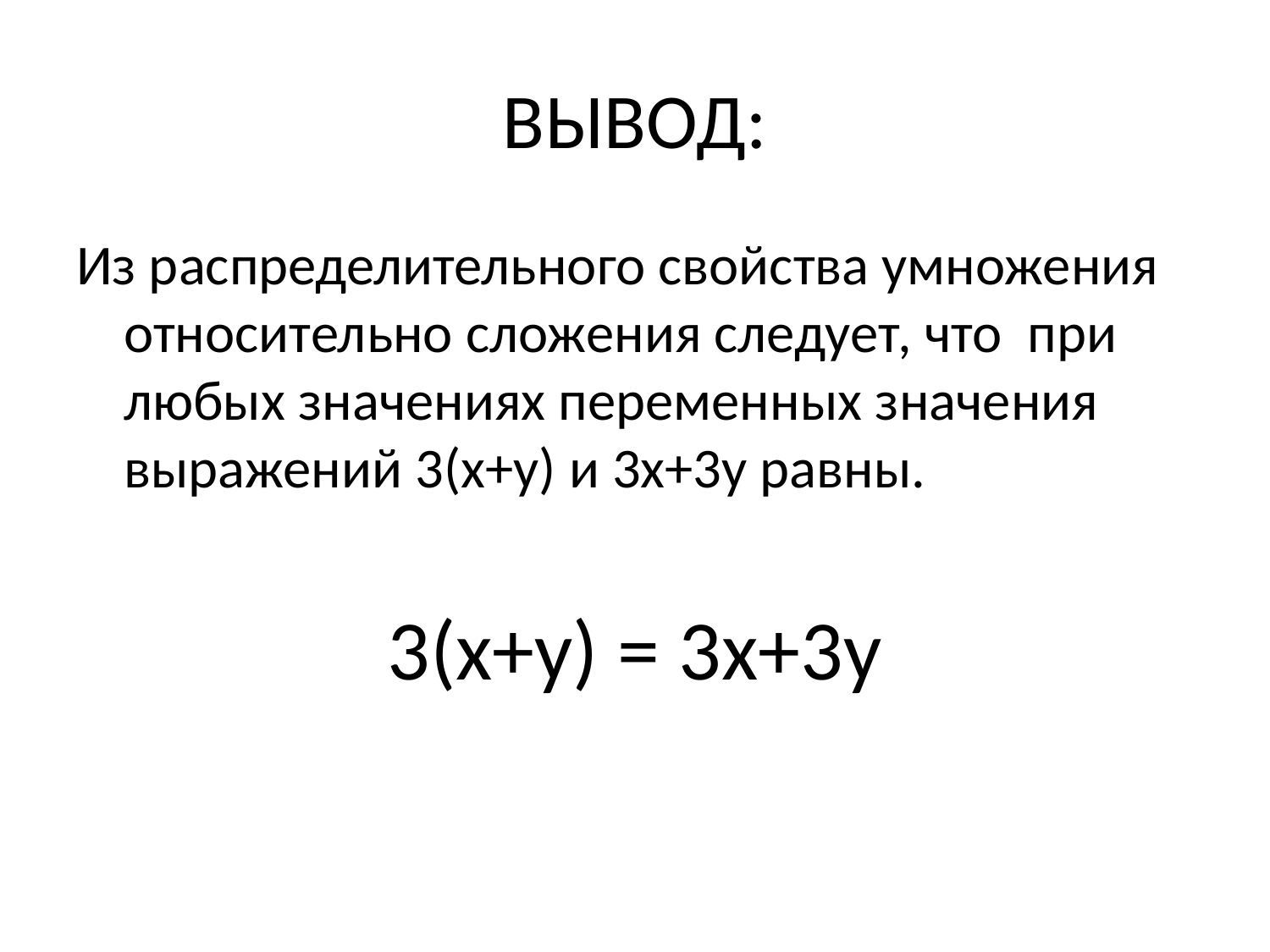

# ВЫВОД:
Из распределительного свойства умножения относительно сложения следует, что  при любых значениях переменных значения выражений 3(х+у) и 3х+3у равны.

3(х+у) = 3х+3у